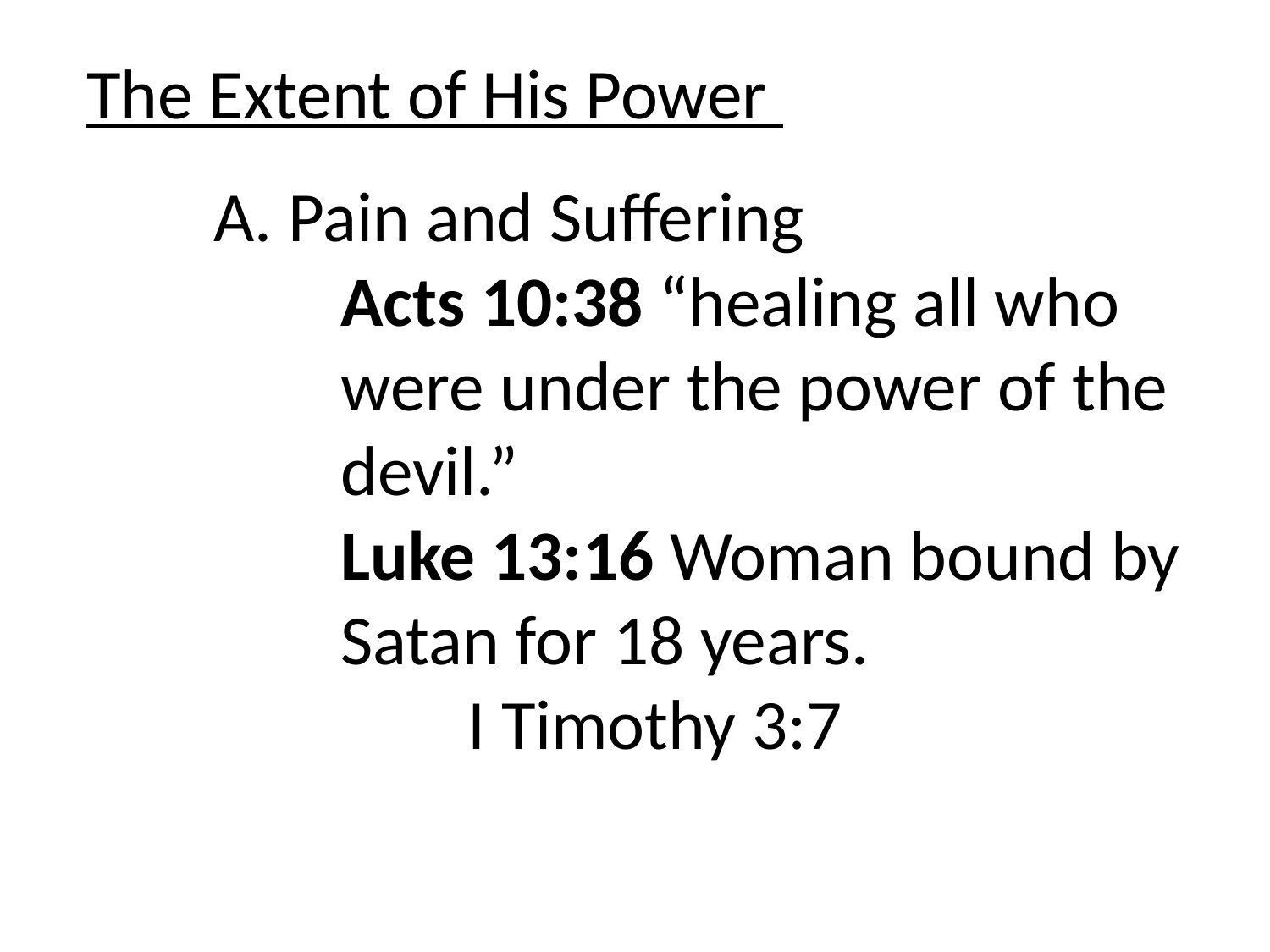

The Extent of His Power

	A. Pain and Suffering
		Acts 10:38 “healing all who 		were under the power of the 		devil.”
		Luke 13:16 Woman bound by 		Satan for 18 years.
			I Timothy 3:7